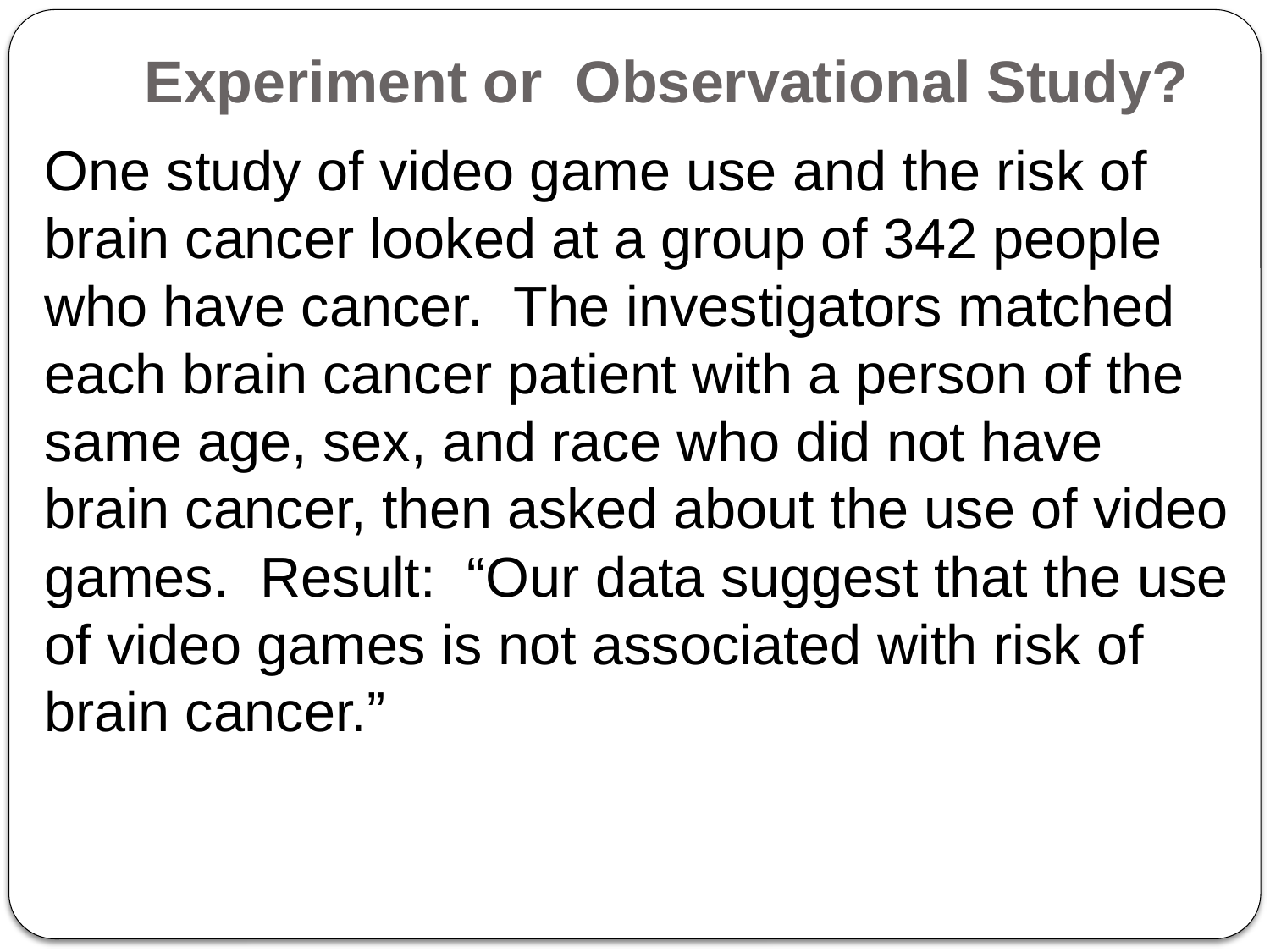

# Experiment or  Observational Study?
One study of video game use and the risk of brain cancer looked at a group of 342 people who have cancer.  The investigators matched each brain cancer patient with a person of the same age, sex, and race who did not have brain cancer, then asked about the use of video games.  Result:  “Our data suggest that the use of video games is not associated with risk of brain cancer.”